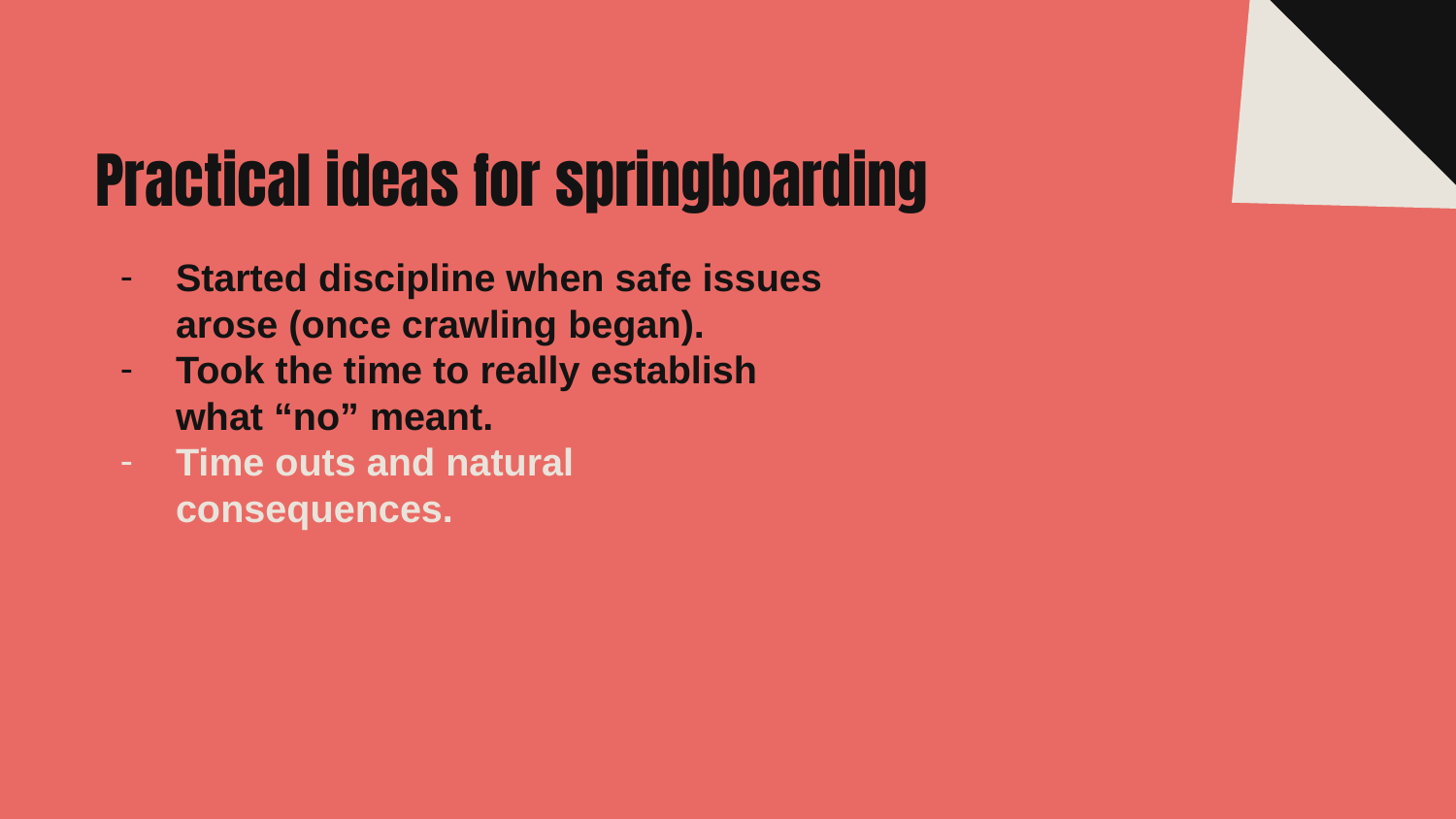

# Practical ideas for springboarding
Started discipline when safe issues arose (once crawling began).
Took the time to really establish what “no” meant.
Time outs and natural consequences.